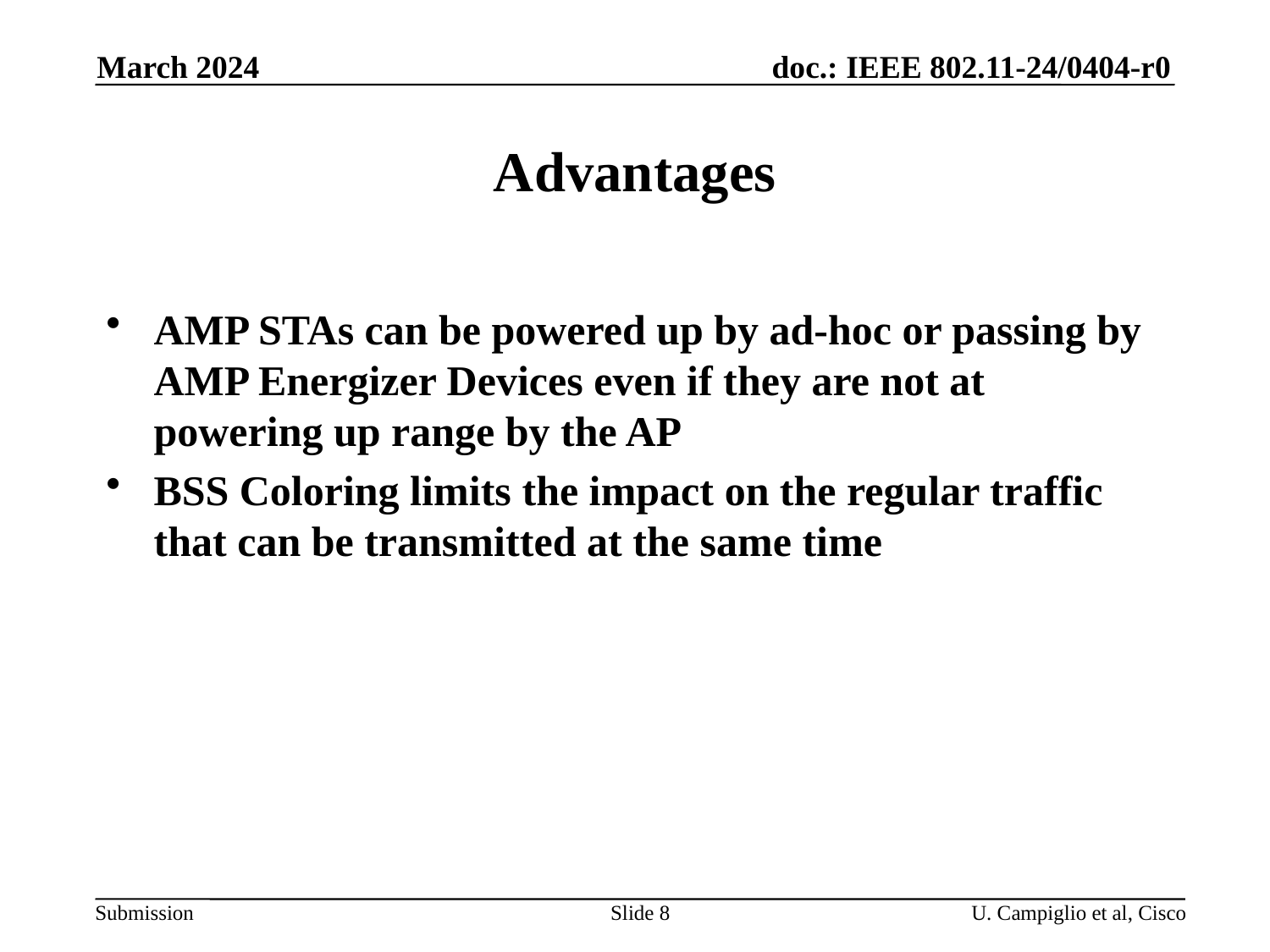

March 2024
# Advantages
AMP STAs can be powered up by ad-hoc or passing by AMP Energizer Devices even if they are not at powering up range by the AP
BSS Coloring limits the impact on the regular traffic that can be transmitted at the same time
Slide 8
U. Campiglio et al, Cisco